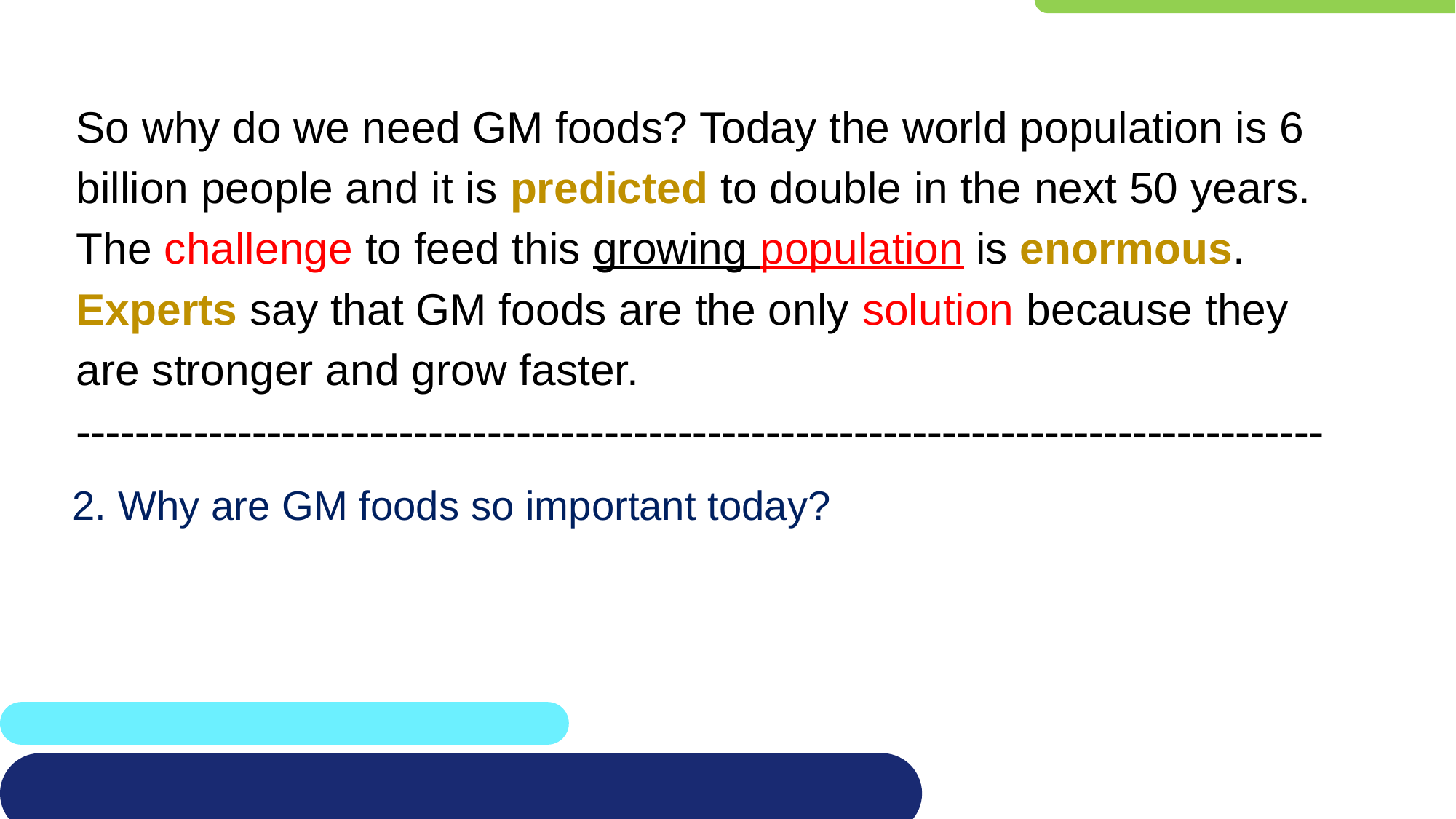

#
So why do we need GM foods? Today the world population is 6 billion people and it is predicted to double in the next 50 years. The challenge to feed this growing population is enormous. Experts say that GM foods are the only solution because they are stronger and grow faster.
-------------------------------------------------------------------------------------
2. Why are GM foods so important today?